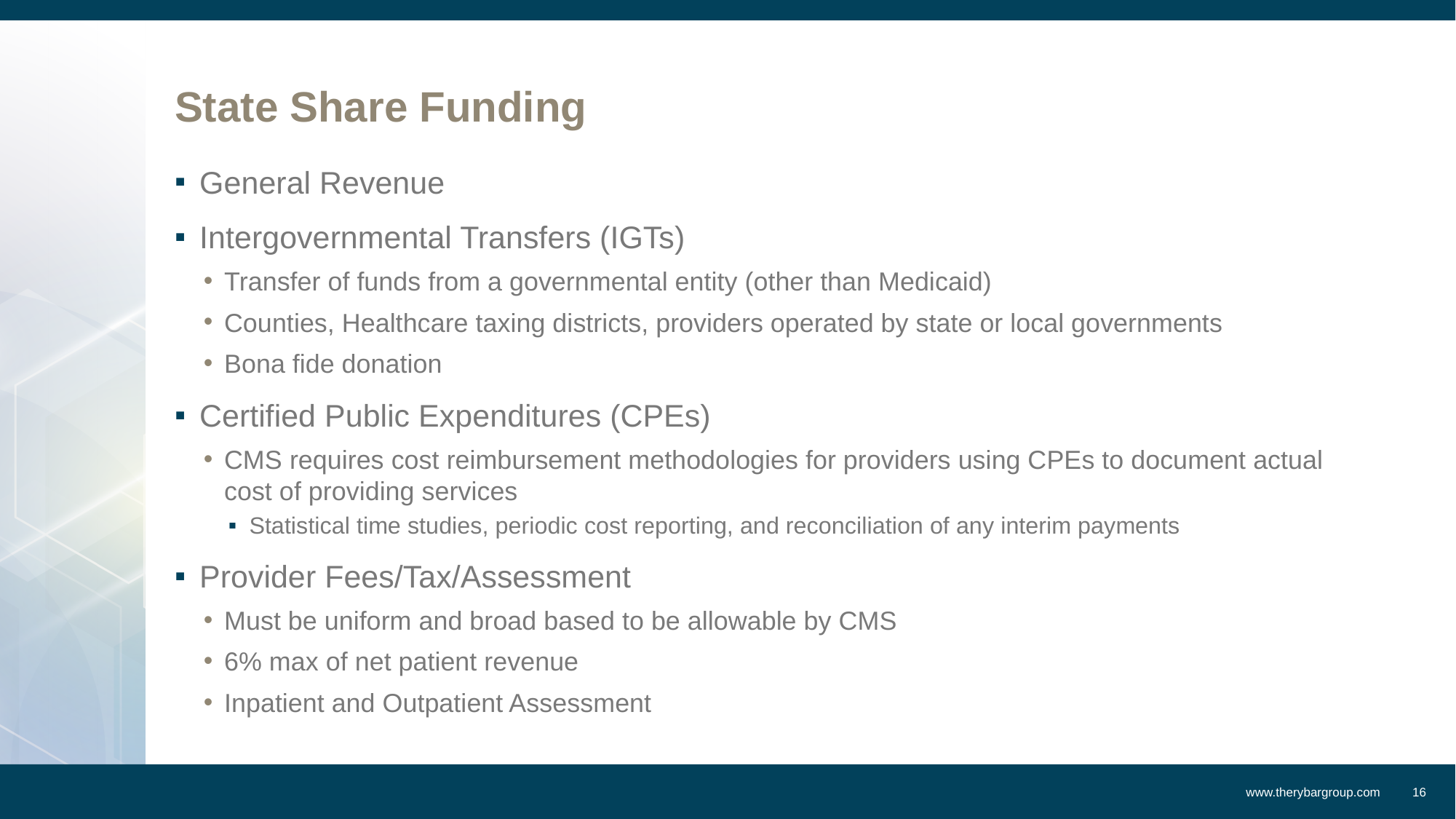

# State Share Funding
General Revenue
Intergovernmental Transfers (IGTs)
Transfer of funds from a governmental entity (other than Medicaid)
Counties, Healthcare taxing districts, providers operated by state or local governments
Bona fide donation
Certified Public Expenditures (CPEs)
CMS requires cost reimbursement methodologies for providers using CPEs to document actual cost of providing services
Statistical time studies, periodic cost reporting, and reconciliation of any interim payments
Provider Fees/Tax/Assessment
Must be uniform and broad based to be allowable by CMS
6% max of net patient revenue
Inpatient and Outpatient Assessment
www.therybargroup.com
16